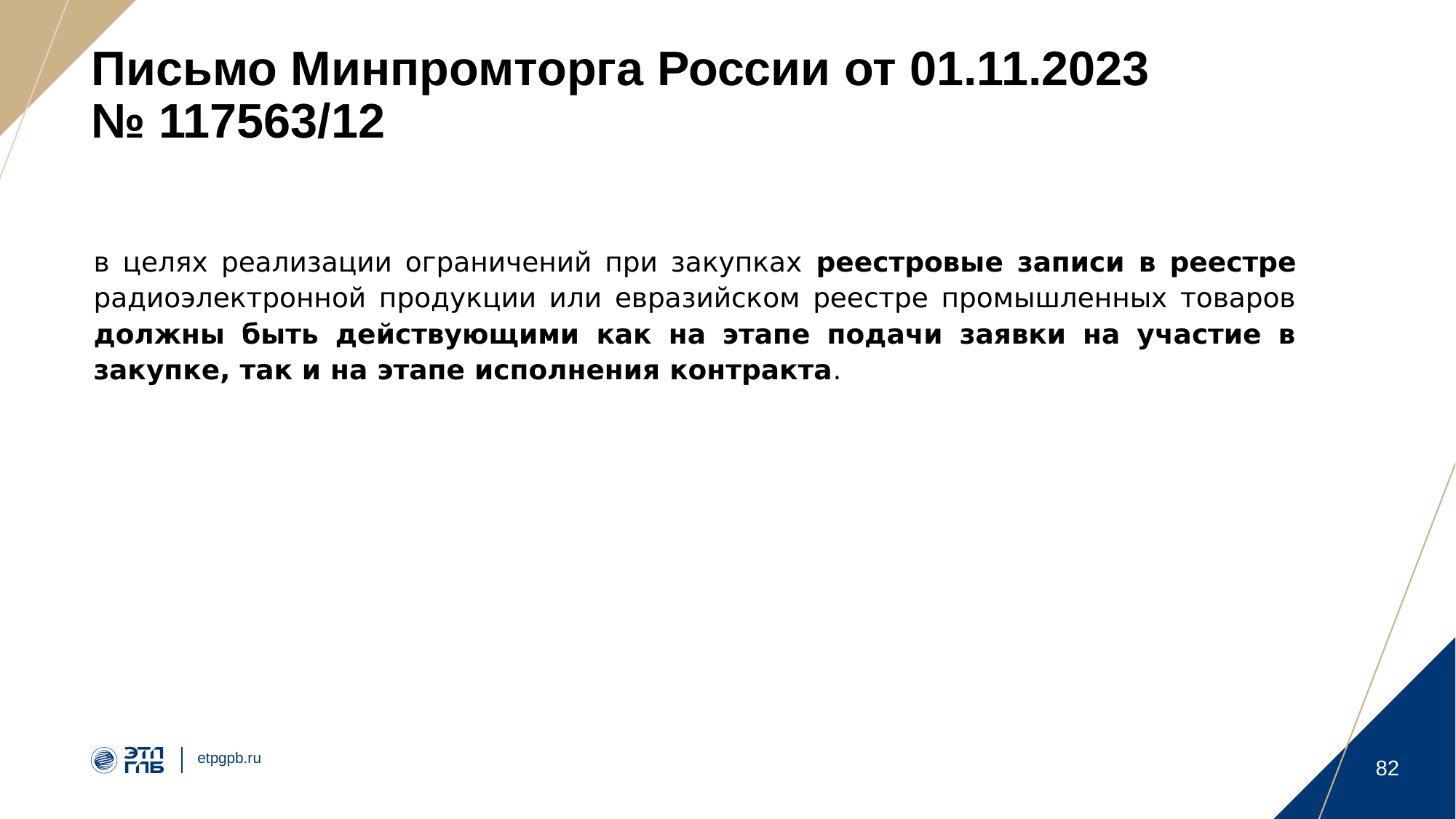

# Письмо Минпромторга России от 01.11.2023 № 117563/12
в целях реализации ограничений при закупках реестровые записи в реестре радиоэлектронной продукции или евразийском реестре промышленных товаров должны быть действующими как на этапе подачи заявки на участие в закупке, так и на этапе исполнения контракта.